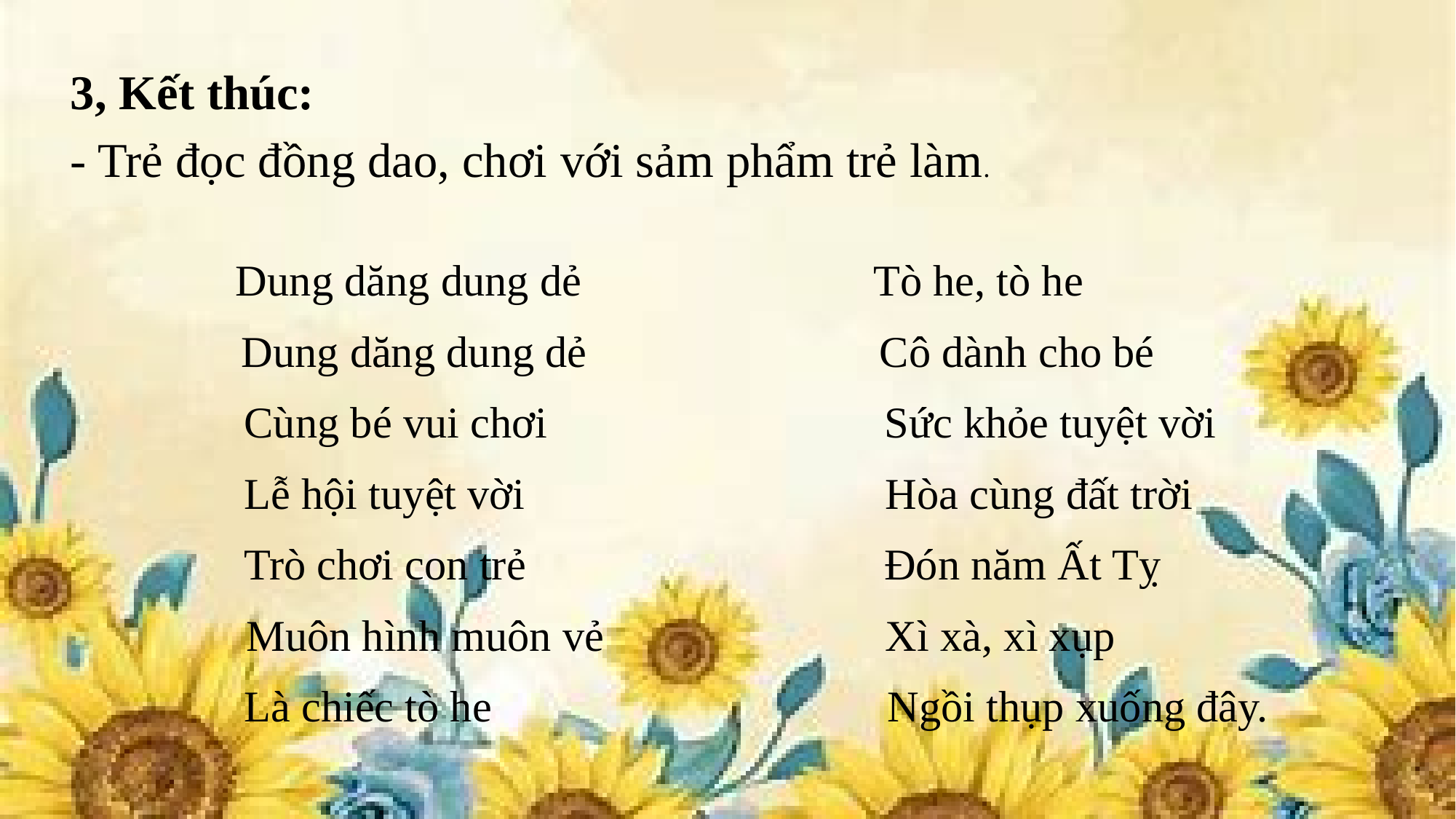

3, Kết thúc:
- Trẻ đọc đồng dao, chơi với sảm phẩm trẻ làm.
Tò he, tò he
       Cô dành cho bé
             Sức khỏe tuyệt vời
           Hòa cùng đất trời
        Đón năm Ất Tỵ
    Xì xà, xì xụp
                  Ngồi thụp xuống đây.
Dung dăng dung dẻ
 Dung dăng dung dẻ
                 Cùng bé vui chơi
                 Lễ hội tuyệt vời
                 Trò chơi con trẻ
   Muôn hình muôn vẻ
                 Là chiếc tò he